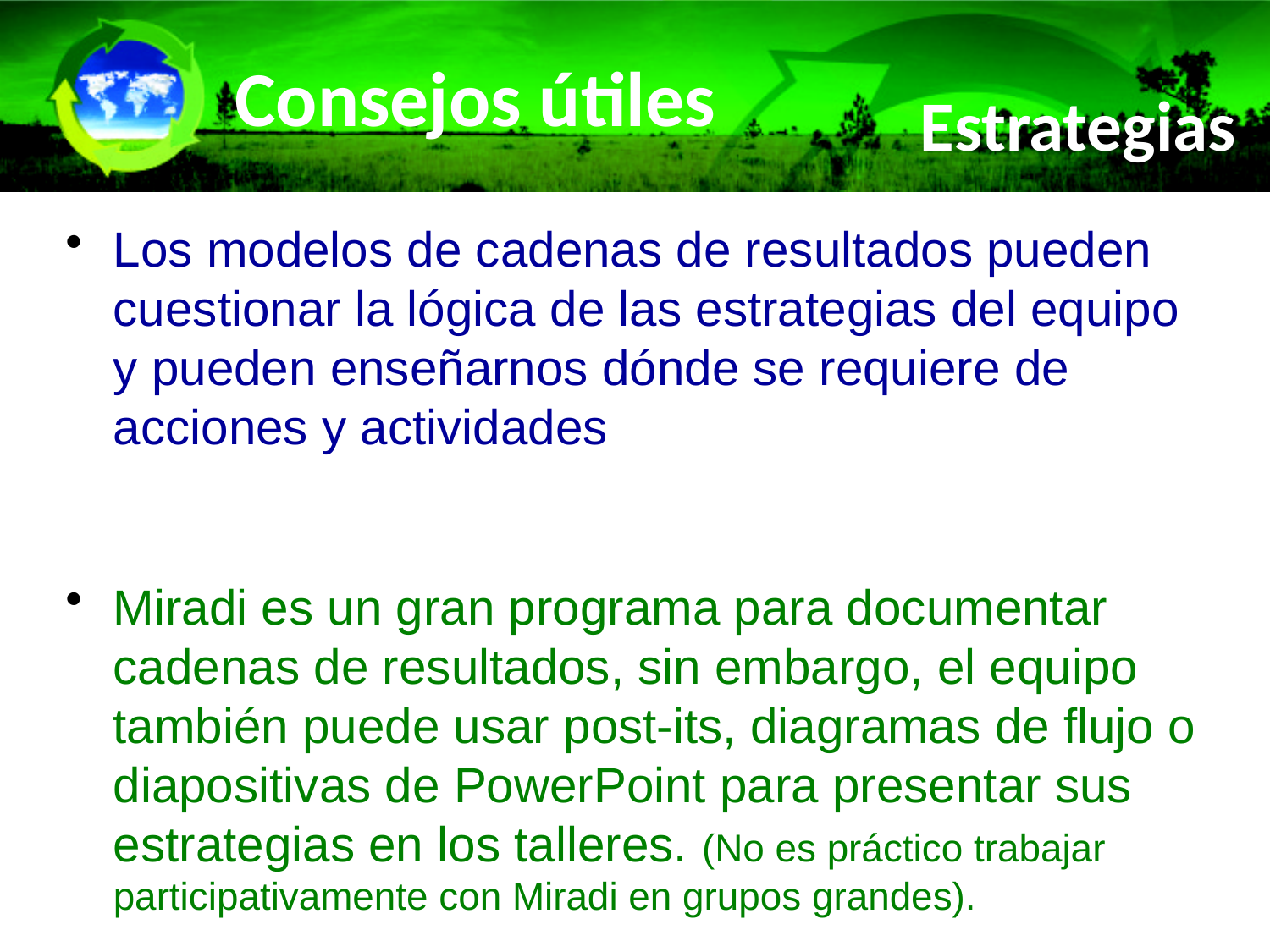

# Consejos útiles
Estrategias
Los modelos de cadenas de resultados pueden cuestionar la lógica de las estrategias del equipo y pueden enseñarnos dónde se requiere de acciones y actividades

Miradi es un gran programa para documentar cadenas de resultados, sin embargo, el equipo también puede usar post-its, diagramas de flujo o diapositivas de PowerPoint para presentar sus estrategias en los talleres. (No es práctico trabajar participativamente con Miradi en grupos grandes).